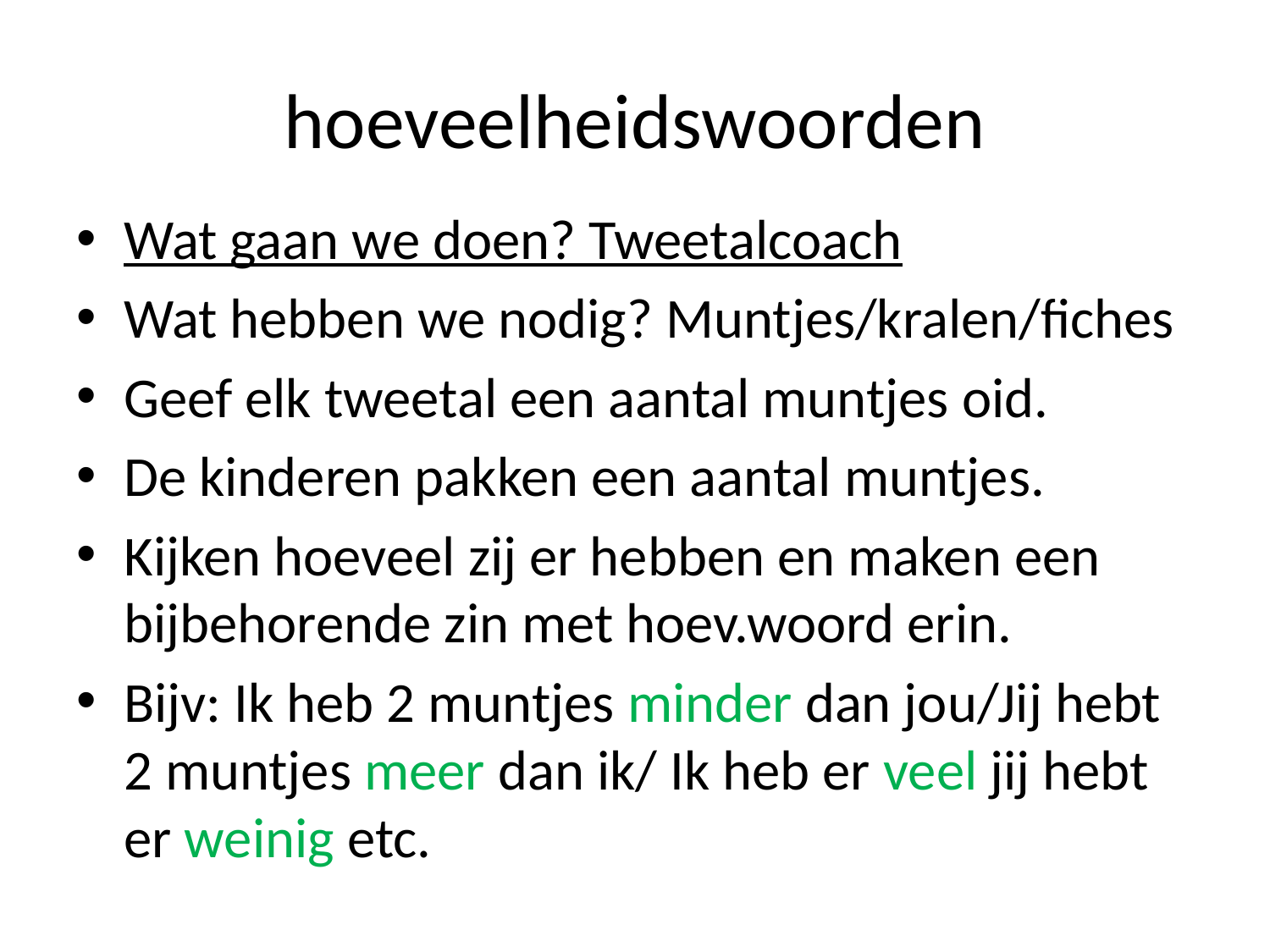

# hoeveelheidswoorden
Wat gaan we doen? Tweetalcoach
Wat hebben we nodig? Muntjes/kralen/fiches
Geef elk tweetal een aantal muntjes oid.
De kinderen pakken een aantal muntjes.
Kijken hoeveel zij er hebben en maken een bijbehorende zin met hoev.woord erin.
Bijv: Ik heb 2 muntjes minder dan jou/Jij hebt 2 muntjes meer dan ik/ Ik heb er veel jij hebt er weinig etc.